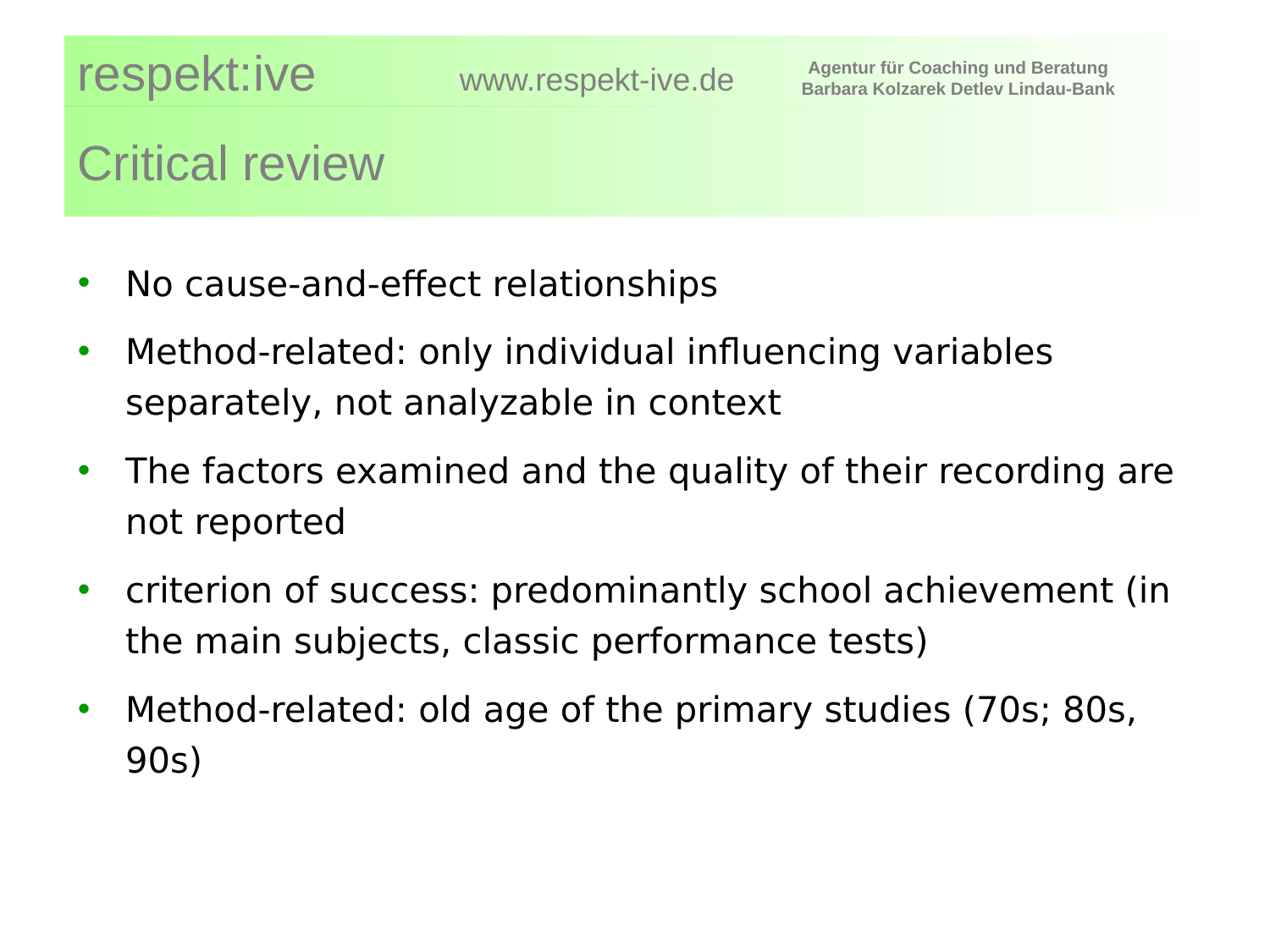

# Critical review
No cause-and-effect relationships
Method-related: only individual influencing variables separately, not analyzable in context
The factors examined and the quality of their recording are not reported
criterion of success: predominantly school achievement (in the main subjects, classic performance tests)
Method-related: old age of the primary studies (70s; 80s, 90s)